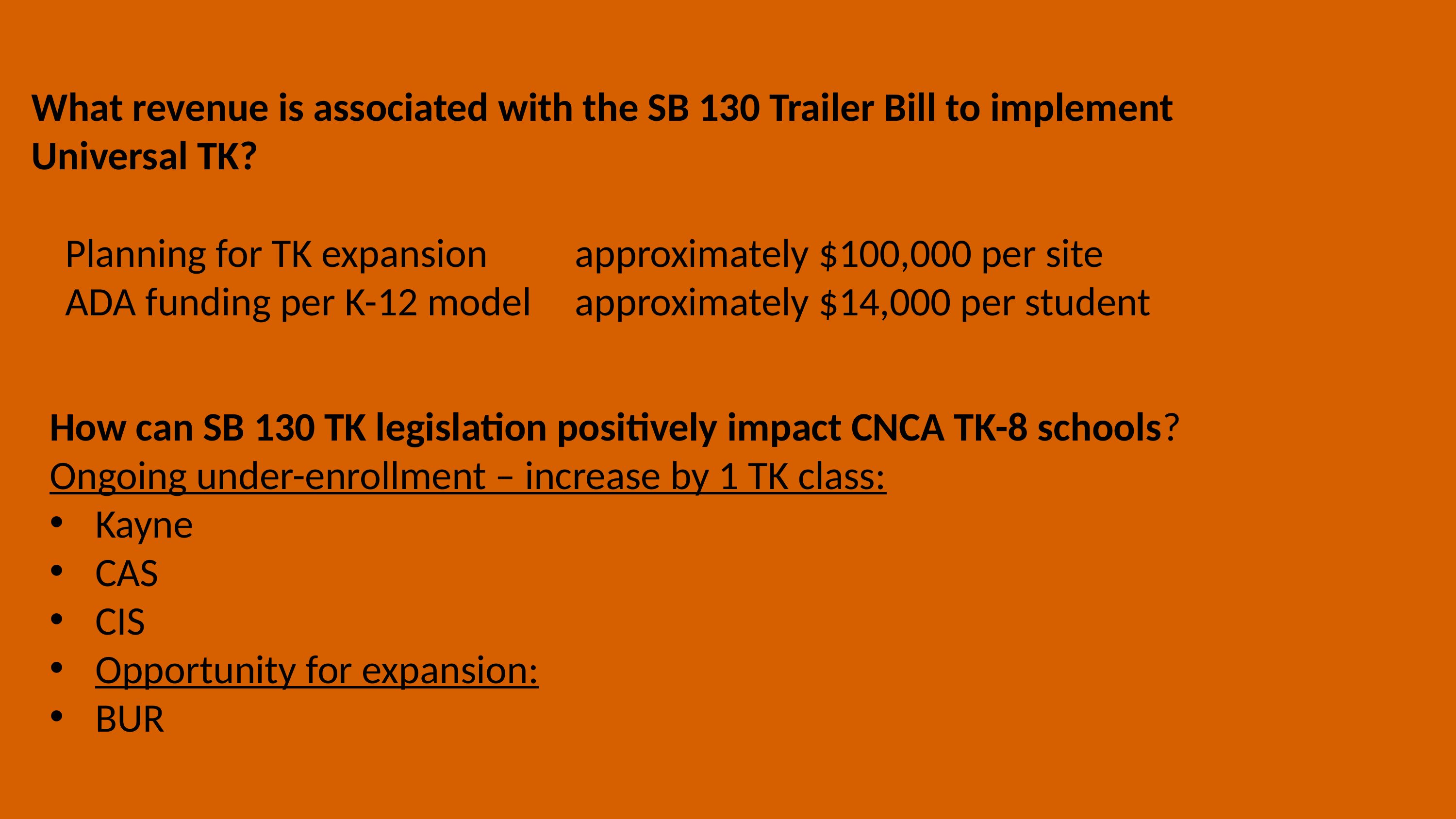

What revenue is associated with the SB 130 Trailer Bill to implement Universal TK?

Planning for TK expansion		approximately $100,000 per site
ADA funding per K-12 model	approximately $14,000 per student

How can SB 130 TK legislation positively impact CNCA TK-8 schools?
Ongoing under-enrollment – increase by 1 TK class:
Kayne
CAS
CIS
Opportunity for expansion:
BUR